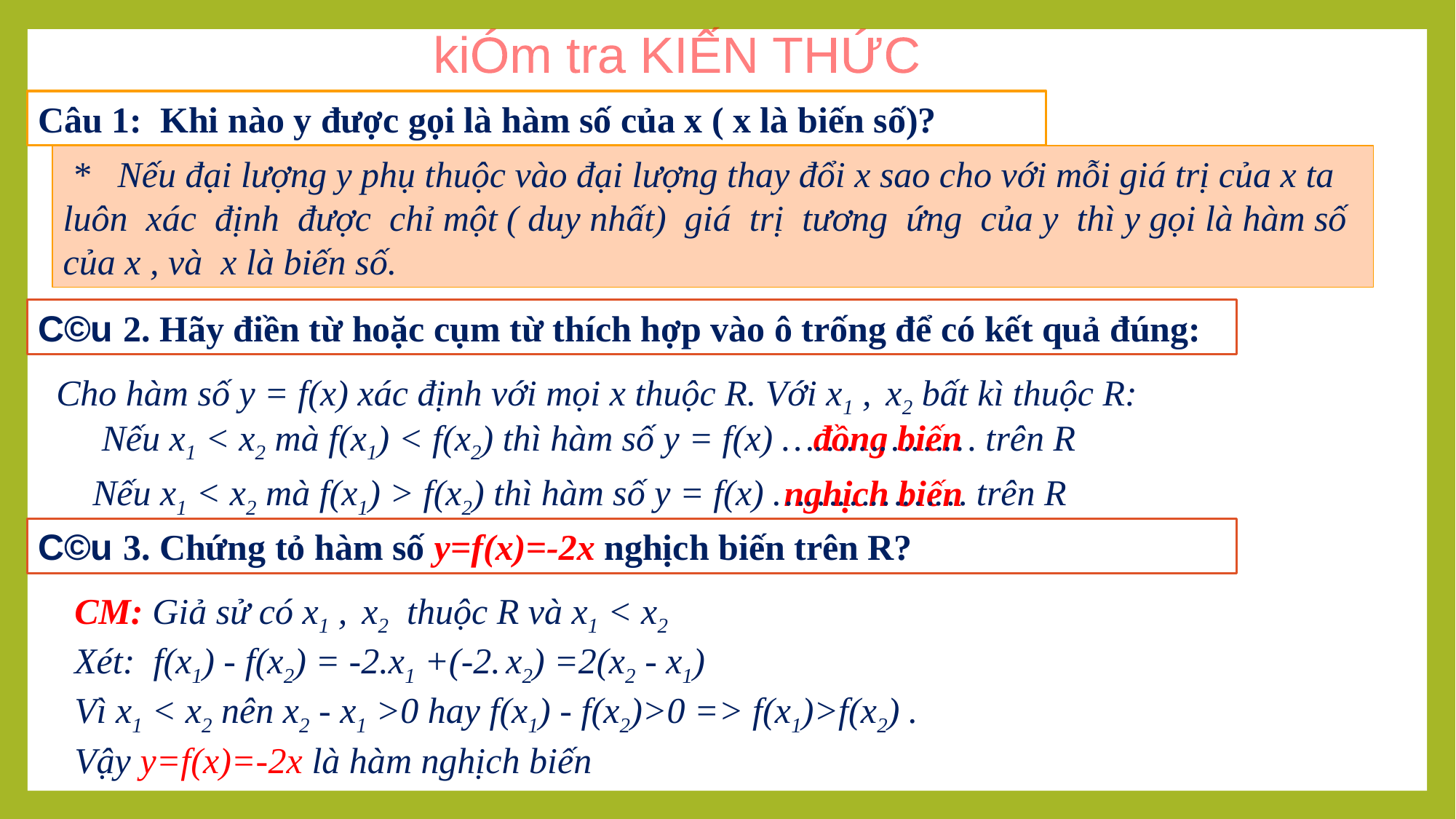

kiÓm tra KIẾN THỨC
Câu 1:  Khi nào y được gọi là hàm số của x ( x là biến số)?
 *   Nếu đại lượng y phụ thuộc vào đại lượng thay đổi x sao cho với mỗi giá trị của x ta luôn  xác  định  được  chỉ một ( duy nhất)  giá  trị  tương  ứng  của y  thì y gọi là hàm số của x , và  x là biến số.
C©u 2. Hãy điền từ hoặc cụm từ thích hợp vào ô trống để có kết quả đúng:
Cho hàm số y = f(x) xác định với mọi x thuộc R. Với x1 ,  x2 bất kì thuộc R:
Nếu x1 < x2 mà f(x1) < f(x2) thì hàm số y = f(x) ……………… trên R
đồng biến
Nếu x1 < x2 mà f(x1) > f(x2) thì hàm số y = f(x) ……………… trên R
nghịch biến
C©u 3. Chứng tỏ hàm số y=f(x)=-2x nghịch biến trên R?
CM: Giả sử có x1 ,  x2  thuộc R và x1 < x2
Xét:  f(x1) - f(x2) = -2.x1 +(-2. x2) =2(x2 - x1)
Vì x1 < x2 nên x2 - x1 >0 hay f(x1) - f(x2)>0 => f(x1)>f(x2) .
Vậy y=f(x)=-2x là hàm nghịch biến